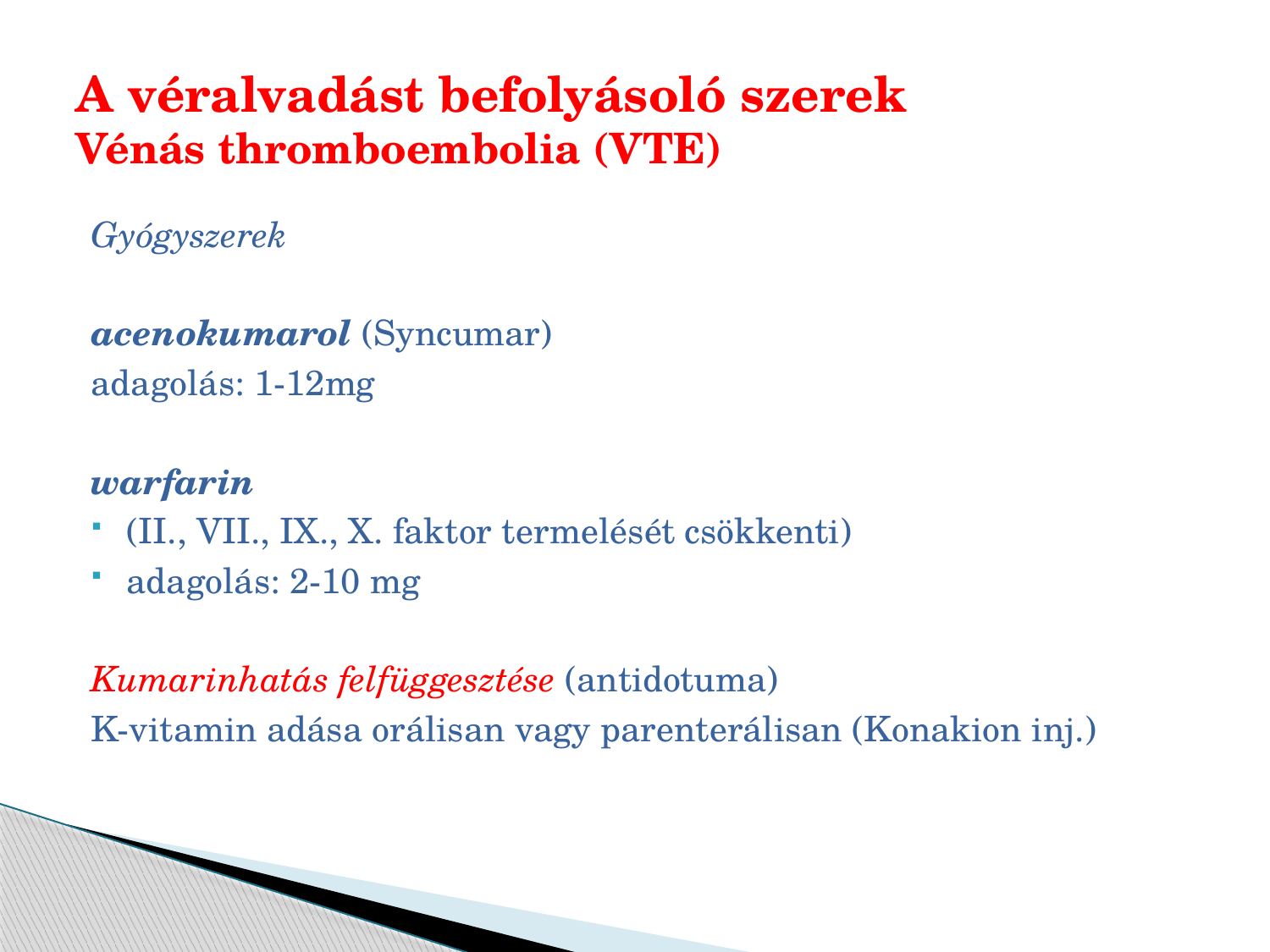

# A véralvadást befolyásoló szerek Vénás thromboembolia (VTE)
Gyógyszerek

acenokumarol (Syncumar)
adagolás: 1-12mg

warfarin
(II., VII., IX., X. faktor termelését csökkenti)
adagolás: 2-10 mg

Kumarinhatás felfüggesztése (antidotuma)
K-vitamin adása orálisan vagy parenterálisan (Konakion inj.)